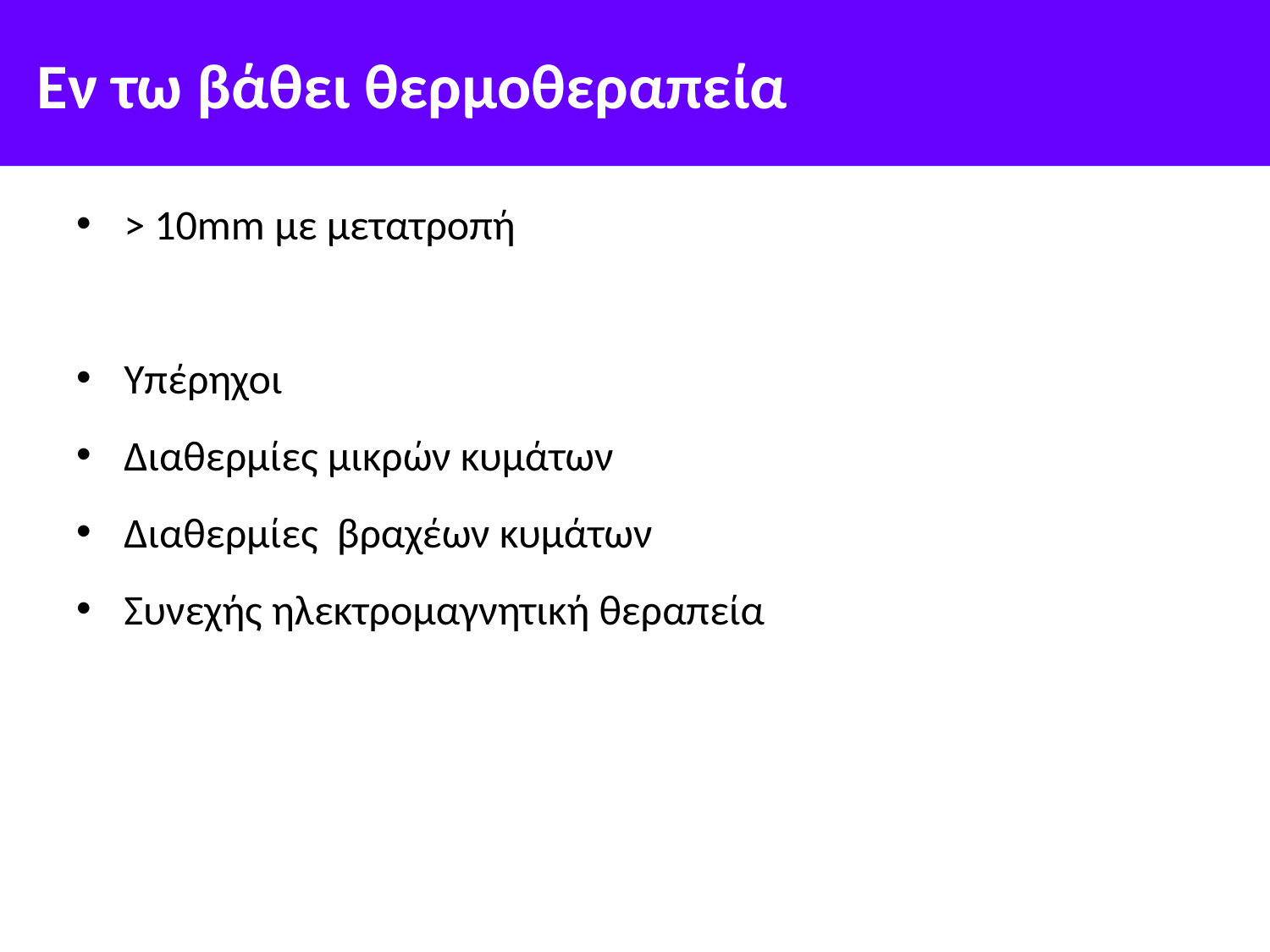

# Εν τω βάθει θερμοθεραπεία
> 10mm με μετατροπή

Υπέρηχοι
Διαθερμίες μικρών κυμάτων
Διαθερμίες  βραχέων κυμάτων
Συνεχής ηλεκτρομαγνητική θεραπεία